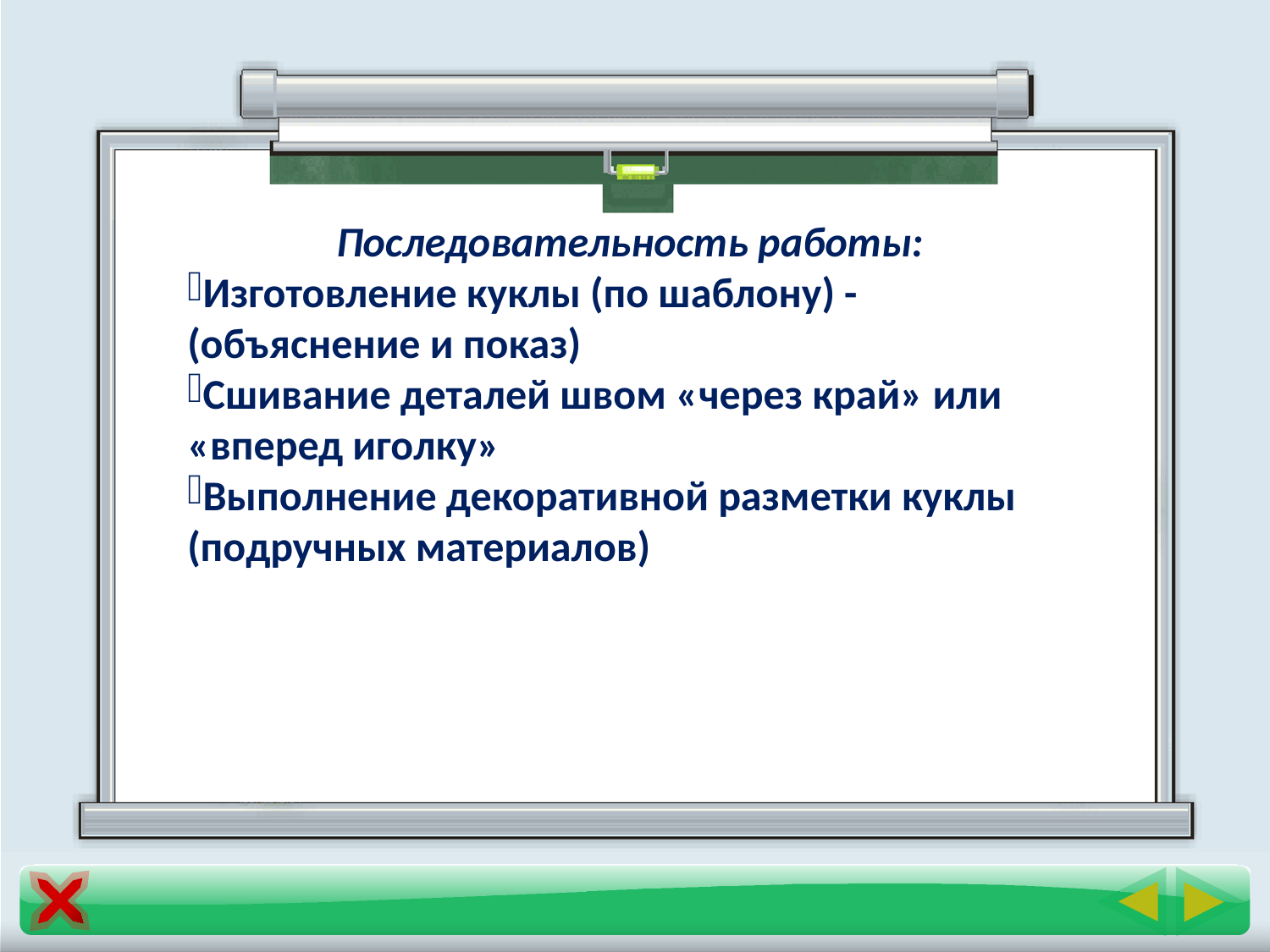

Последовательность работы:
Изготовление куклы (по шаблону) - (объяснение и показ)
Сшивание деталей швом «через край» или «вперед иголку»
Выполнение декоративной разметки куклы (подручных материалов)